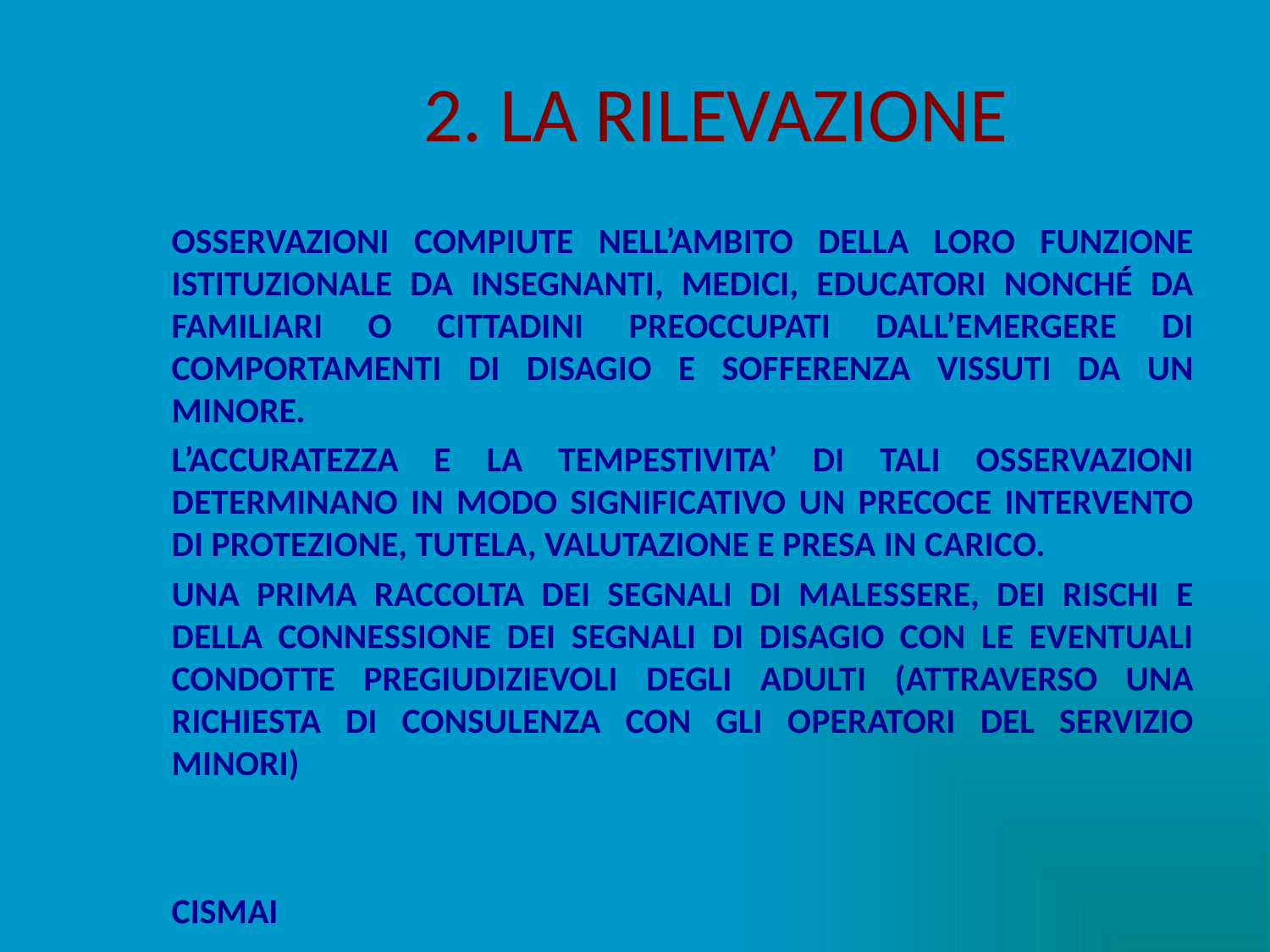

# 2. LA RILEVAZIONE
OSSERVAZIONI COMPIUTE NELL’AMBITO DELLA LORO FUNZIONE ISTITUZIONALE DA INSEGNANTI, MEDICI, EDUCATORI NONCHÉ DA FAMILIARI O CITTADINI PREOCCUPATI DALL’EMERGERE DI COMPORTAMENTI DI DISAGIO E SOFFERENZA VISSUTI DA UN MINORE.
L’ACCURATEZZA E LA TEMPESTIVITA’ DI TALI OSSERVAZIONI DETERMINANO IN MODO SIGNIFICATIVO UN PRECOCE INTERVENTO DI PROTEZIONE, TUTELA, VALUTAZIONE E PRESA IN CARICO.
UNA PRIMA RACCOLTA DEI SEGNALI DI MALESSERE, DEI RISCHI E DELLA CONNESSIONE DEI SEGNALI DI DISAGIO CON LE EVENTUALI CONDOTTE PREGIUDIZIEVOLI DEGLI ADULTI (ATTRAVERSO UNA RICHIESTA DI CONSULENZA CON GLI OPERATORI DEL SERVIZIO MINORI)

CISMAI